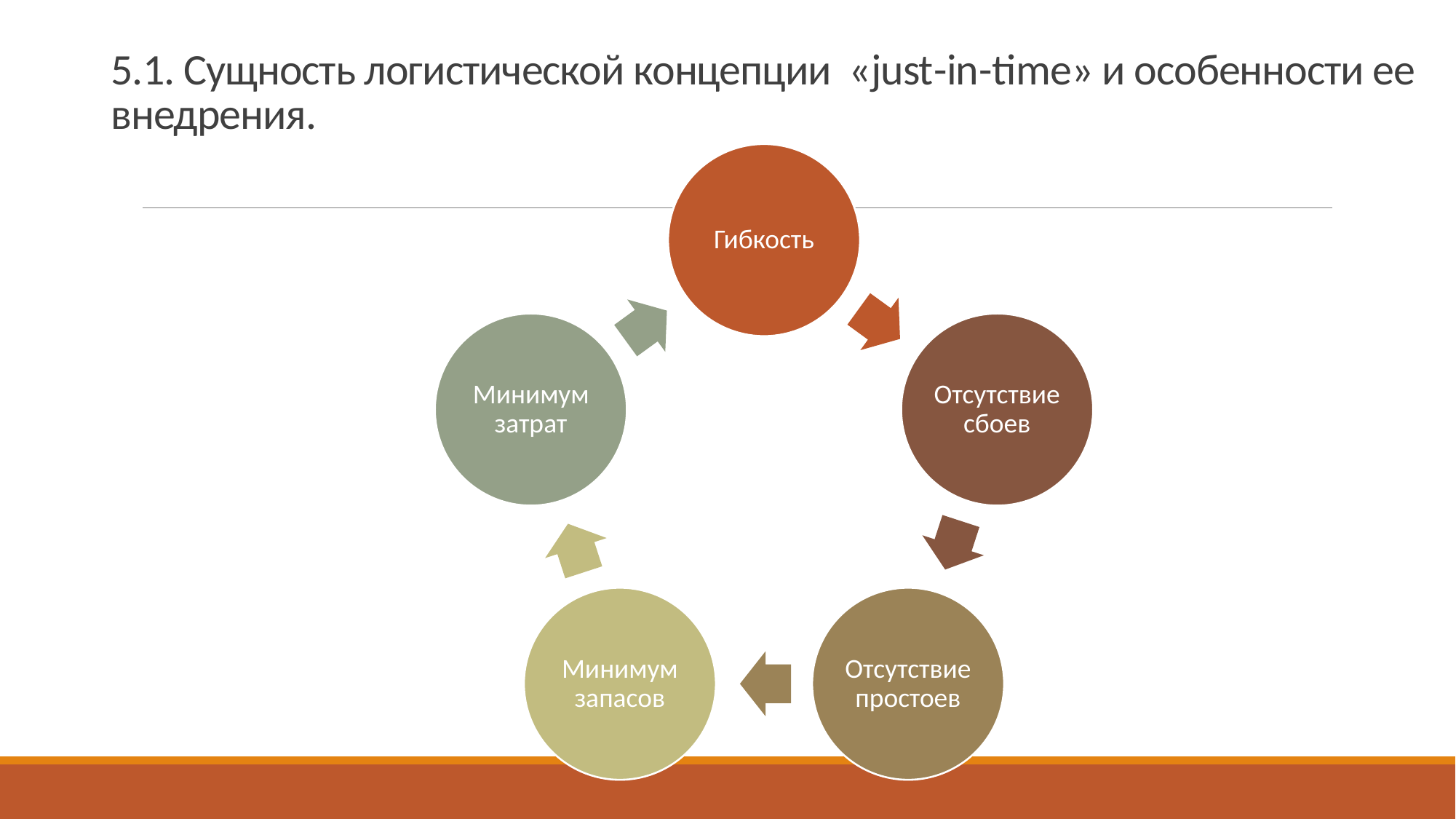

# 5.1. Сущность логистической концепции  «just-in-time» и особенности ее внедрения.
Гибкость

Отсутствие сбоев

Отсутствие простоев

Минимум запасов

Минимум затрат